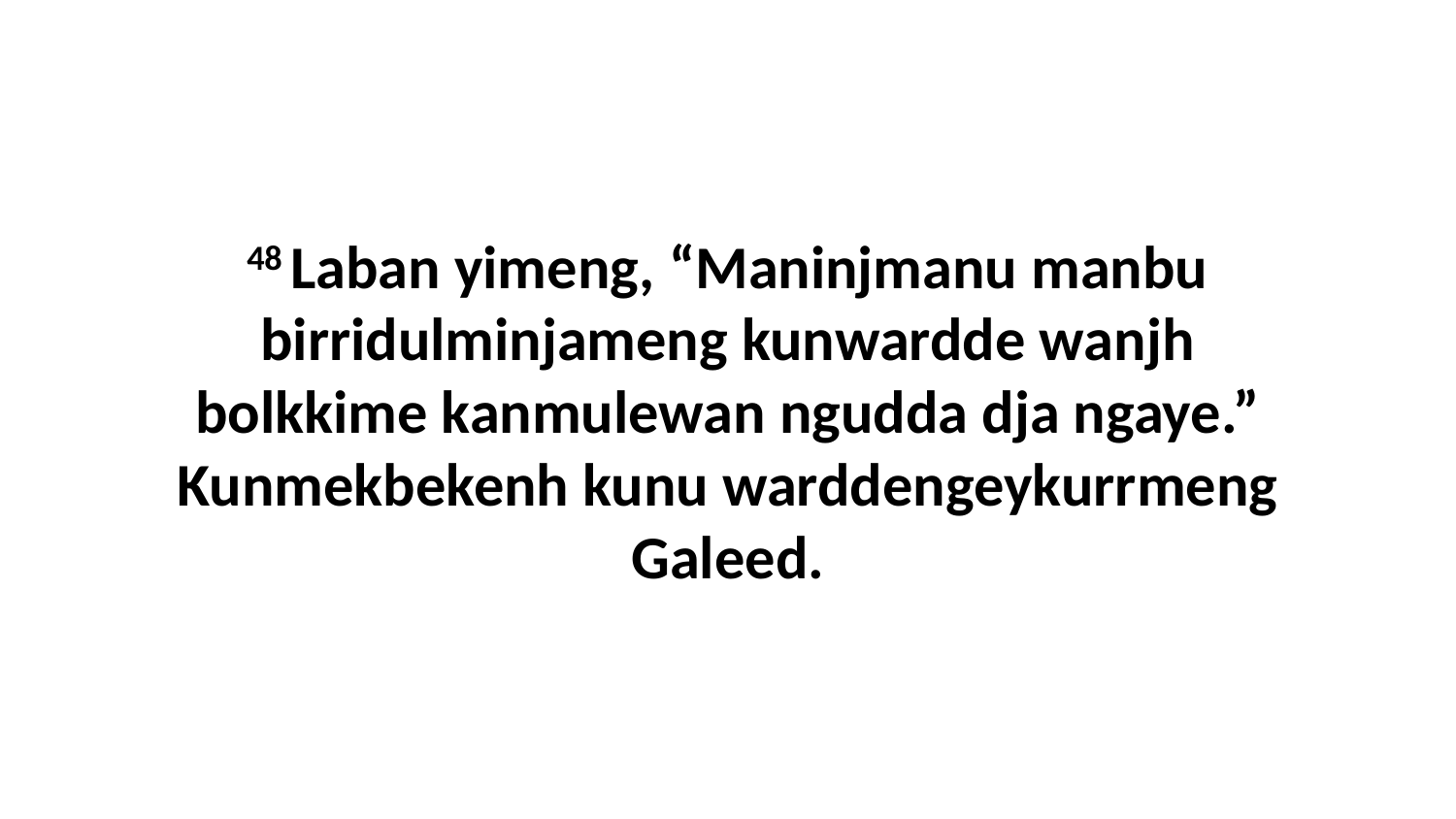

48 Laban yimeng, “Maninjmanu manbu birridulminjameng kunwardde wanjh bolkkime kanmulewan ngudda dja ngaye.” Kunmekbekenh kunu warddengeykurrmeng Galeed.